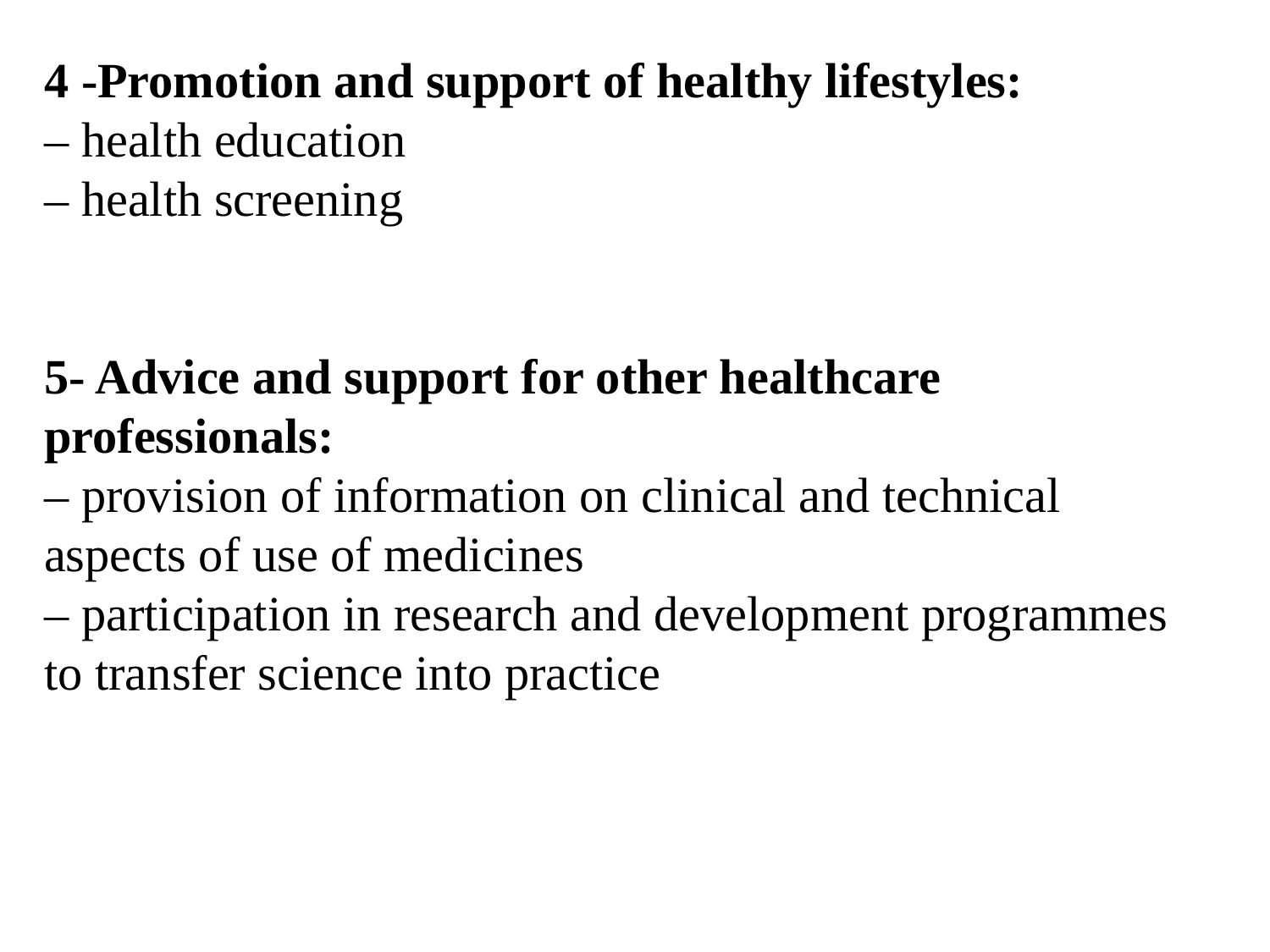

4 -Promotion and support of healthy lifestyles:
– health education
– health screening

5- Advice and support for other healthcare professionals:
– provision of information on clinical and technical aspects of use of medicines
– participation in research and development programmes to transfer science into practice